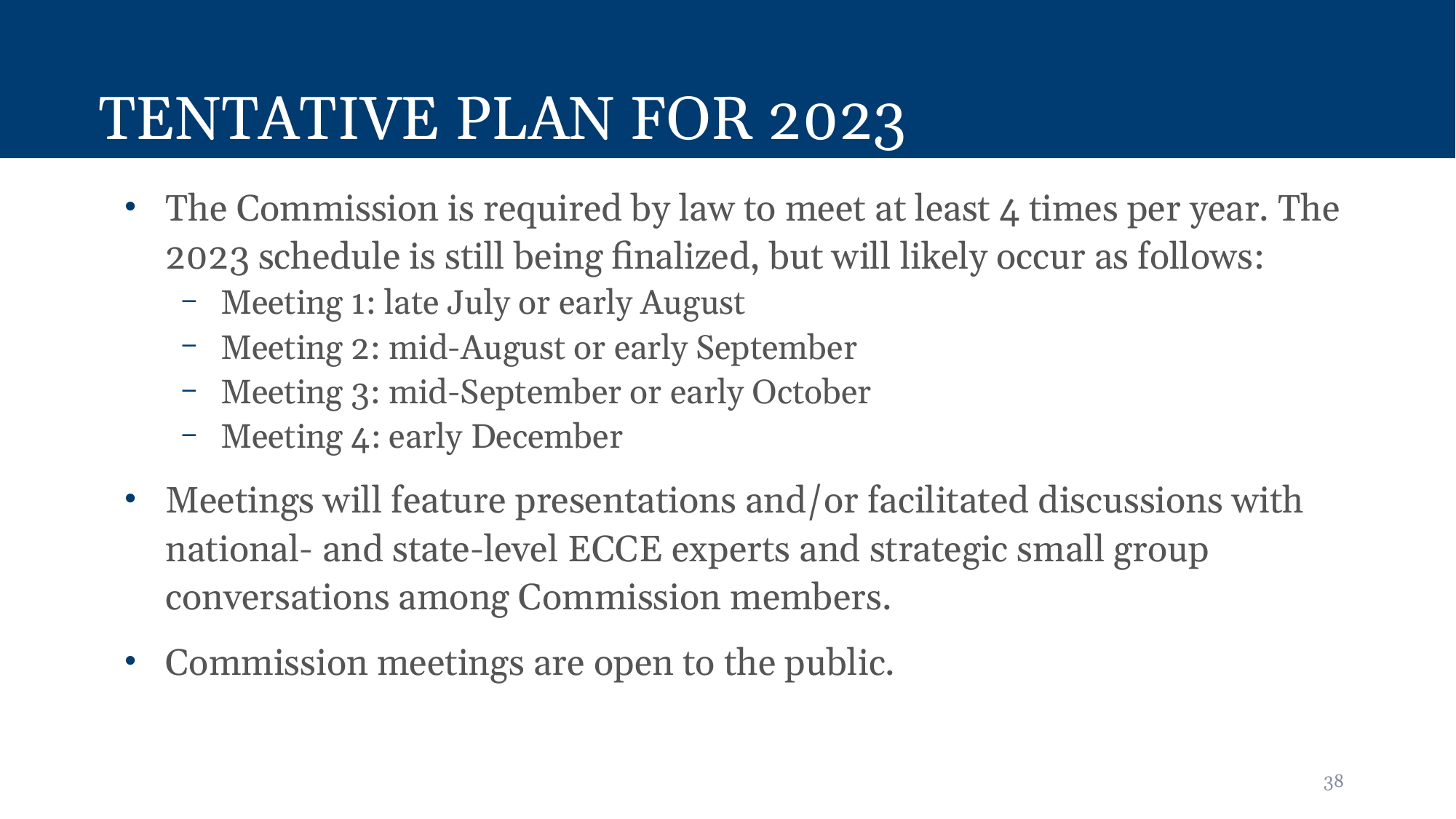

# Tentative Plan for 2023
The Commission is required by law to meet at least 4 times per year. The 2023 schedule is still being finalized, but will likely occur as follows:
Meeting 1: late July or early August
Meeting 2: mid-August or early September
Meeting 3: mid-September or early October
Meeting 4: early December
Meetings will feature presentations and/or facilitated discussions with national- and state-level ECCE experts and strategic small group conversations among Commission members.
Commission meetings are open to the public.
38